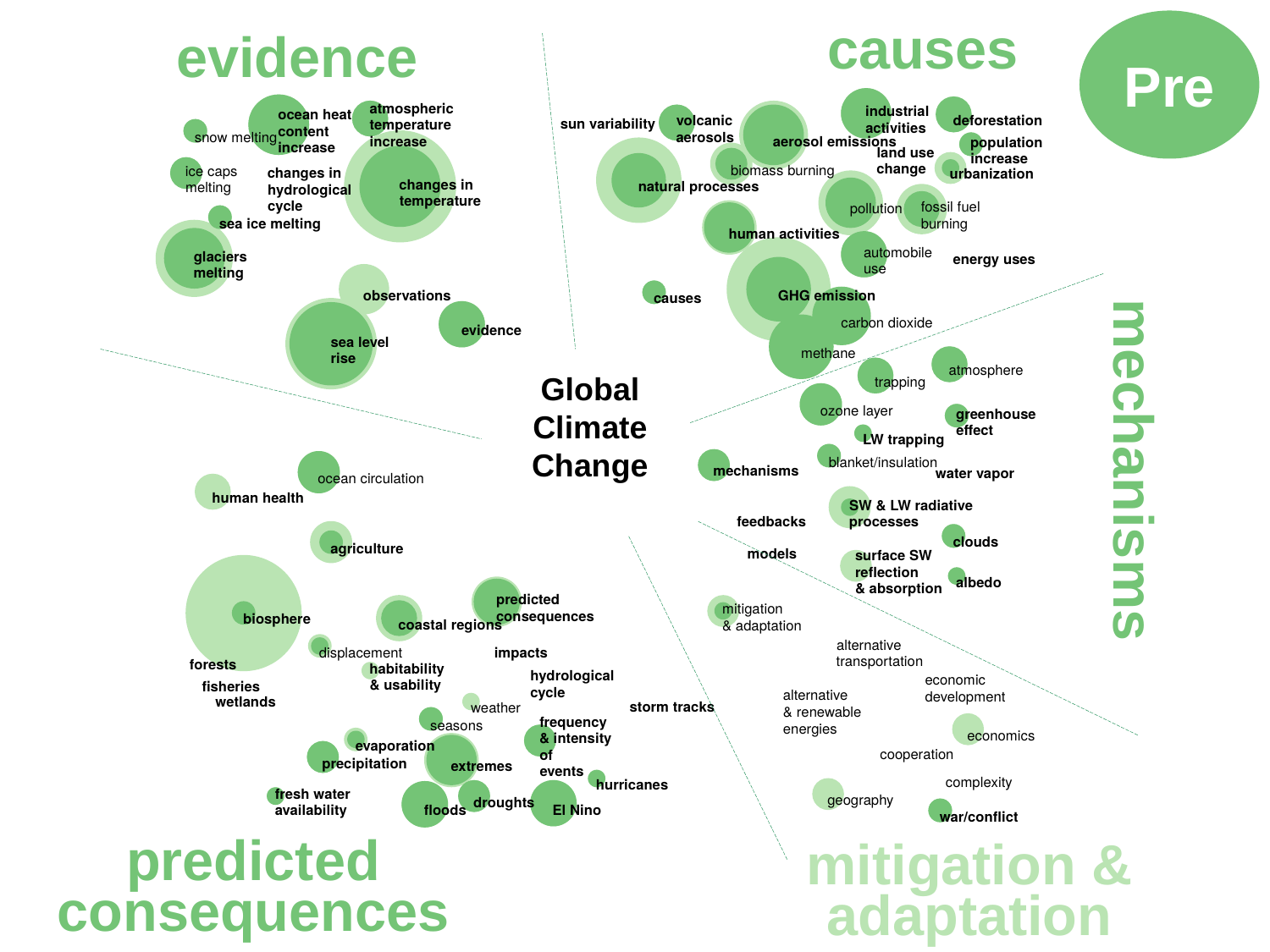

causes
Pre
evidence

atmospheric

industrial

ocean heat
volcanic

deforestation

sun variability
temperature

activities

content

snow melting
aerosols

increase
aerosol emissions

population

increase

land use

increase

change
biomass burning
ice caps

changes in
urbanization

changes in
natural processes

melting

hydrological

temperature
cycle
fossil fuel
pollution

sea ice melting
burning

human activities

automobile
glaciers
energy uses

use
melting

observations
GHG emission

causes

carbon dioxide

evidence

sea level

methane

rise

atmosphere

trapping

ozone layer

greenhouse

effect

LW trapping

blanket/insulation

mechanisms

water vapor
ocean circulation

human health

SW & LW radiative

feedbacks
processes

clouds

agriculture

models
surface SW

reflection

albedo

& absorption
predicted

mitigation

consequences

biosphere

coastal regions

& adaptation

alternative

displacement
impacts

transportation
forests
habitability

hydrological

economic
& usability
fisheries
cycle
alternative
development
wetlands

storm tracks
weather

& renewable

frequency

seasons

energies

economics

& intensity

evaporation

cooperation
of
precipitation

extremes

events

complexity
hurricanes

fresh water

geography

droughts

El Nino
availability
floods

war/conflict

Global
Climate
Change
mechanisms

predicted consequences
mitigation & adaptation